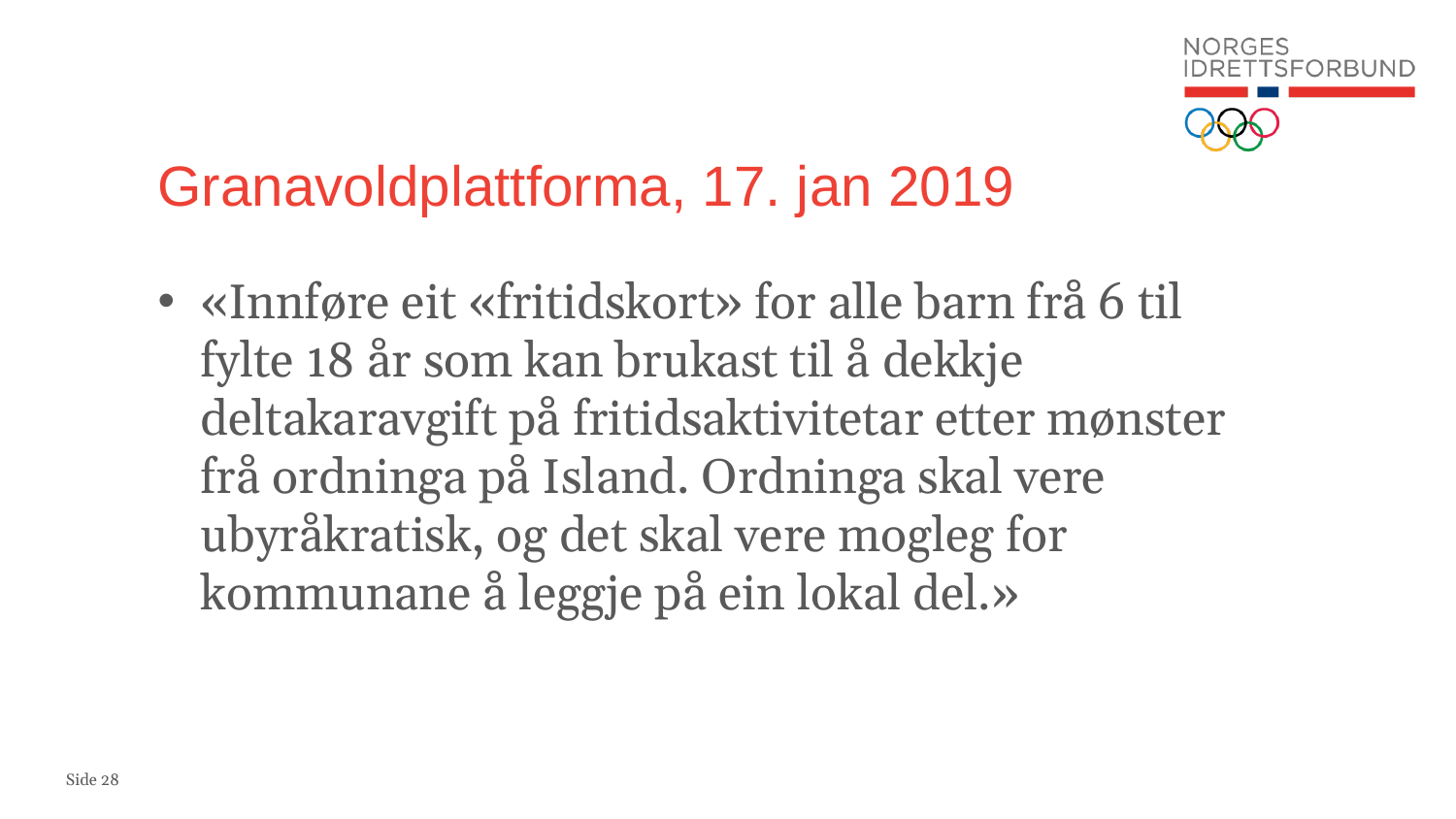

# Granavoldplattforma, 17. jan 2019
«Innføre eit «fritidskort» for alle barn frå 6 til fylte 18 år som kan brukast til å dekkje deltakaravgift på fritidsaktivitetar etter mønster frå ordninga på Island. Ordninga skal vere ubyråkratisk, og det skal vere mogleg for kommunane å leggje på ein lokal del.»